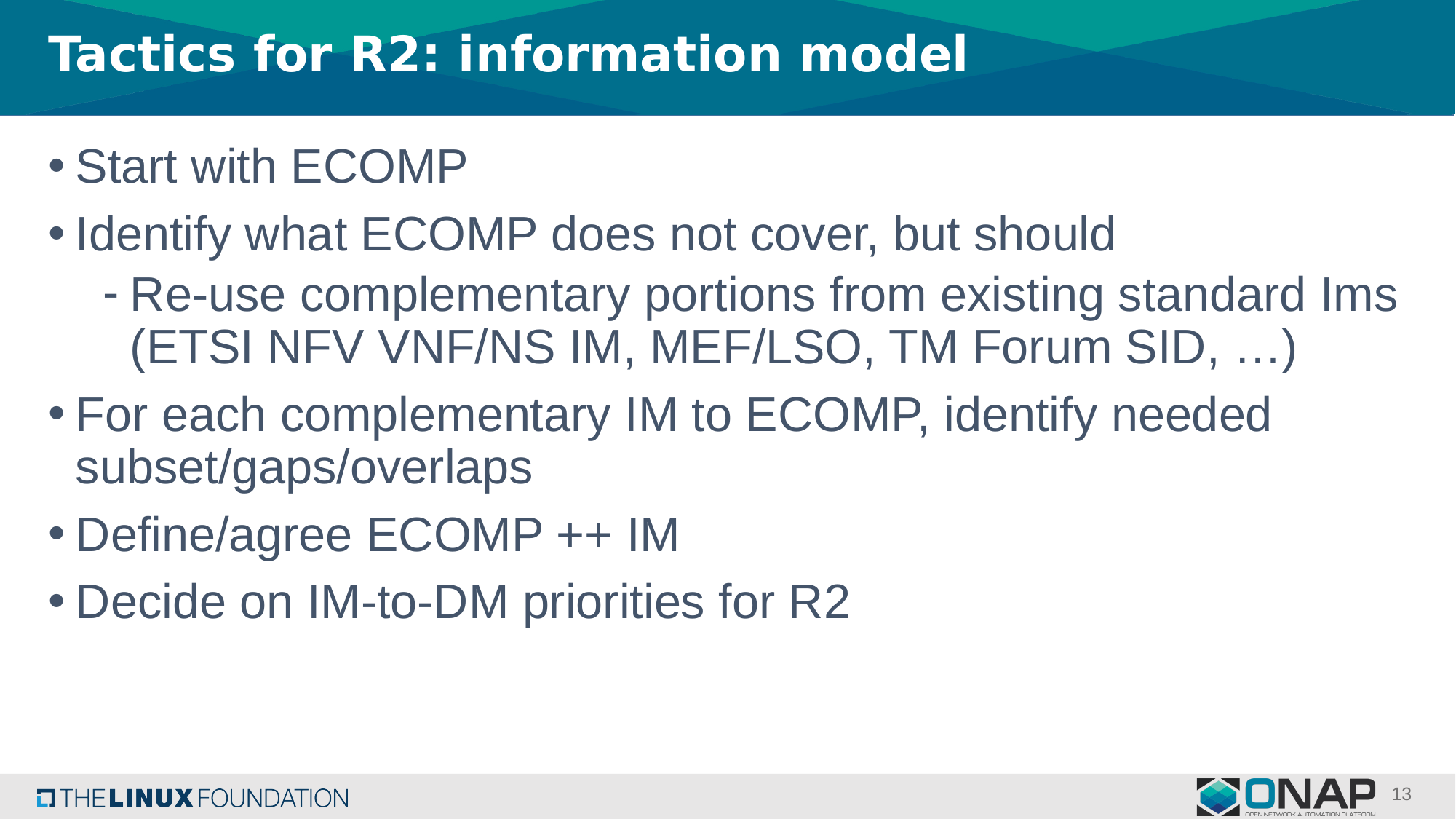

# Tactics for R2: information model
Start with ECOMP
Identify what ECOMP does not cover, but should
Re-use complementary portions from existing standard Ims (ETSI NFV VNF/NS IM, MEF/LSO, TM Forum SID, …)
For each complementary IM to ECOMP, identify needed subset/gaps/overlaps
Define/agree ECOMP ++ IM
Decide on IM-to-DM priorities for R2

13